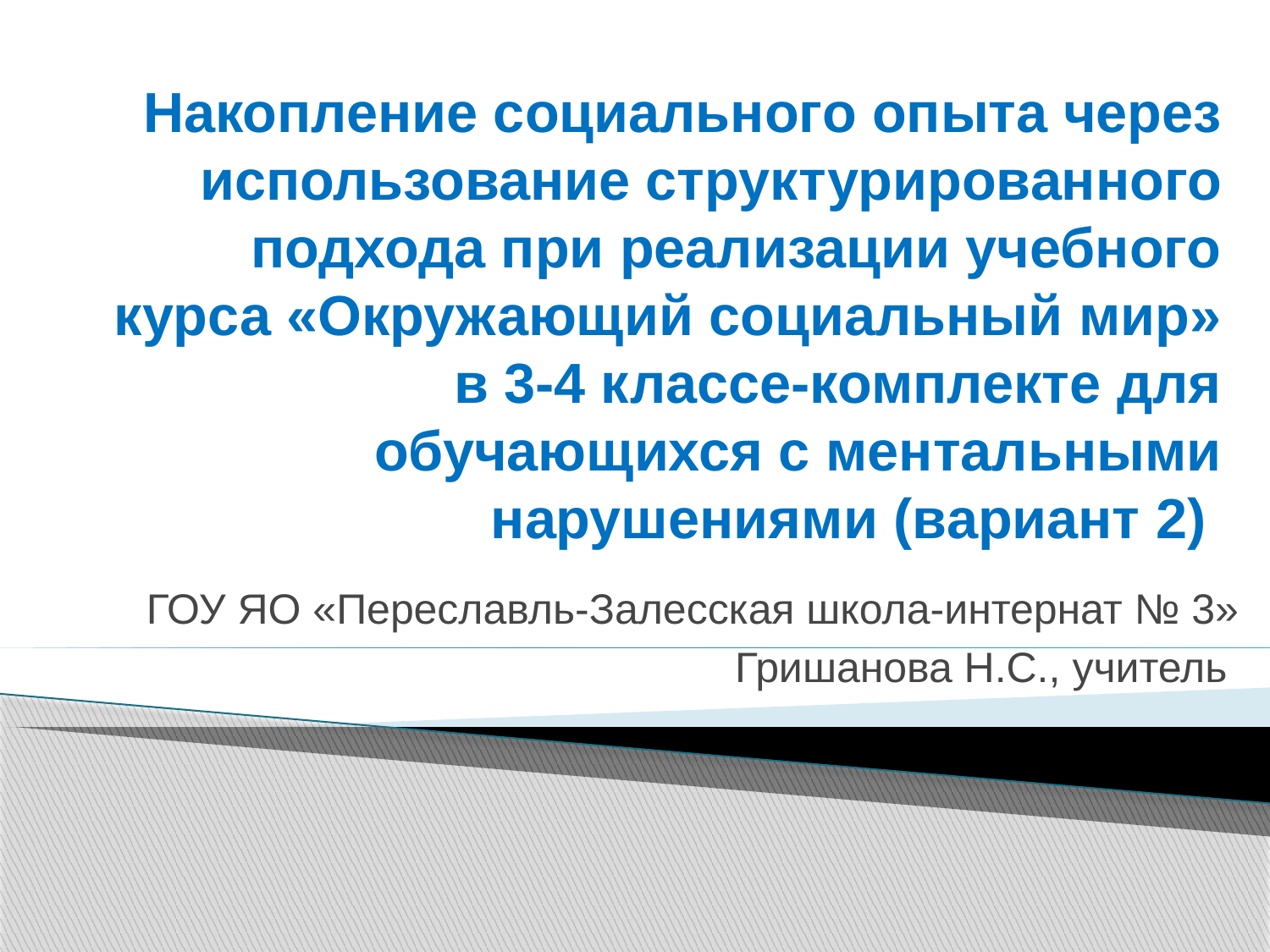

# Накопление социального опыта через использование структурированного подхода при реализации учебного курса «Окружающий социальный мир» в 3-4 классе-комплекте для обучающихся с ментальными нарушениями (вариант 2)
ГОУ ЯО «Переславль-Залесская школа-интернат № 3»
Гришанова Н.С., учитель